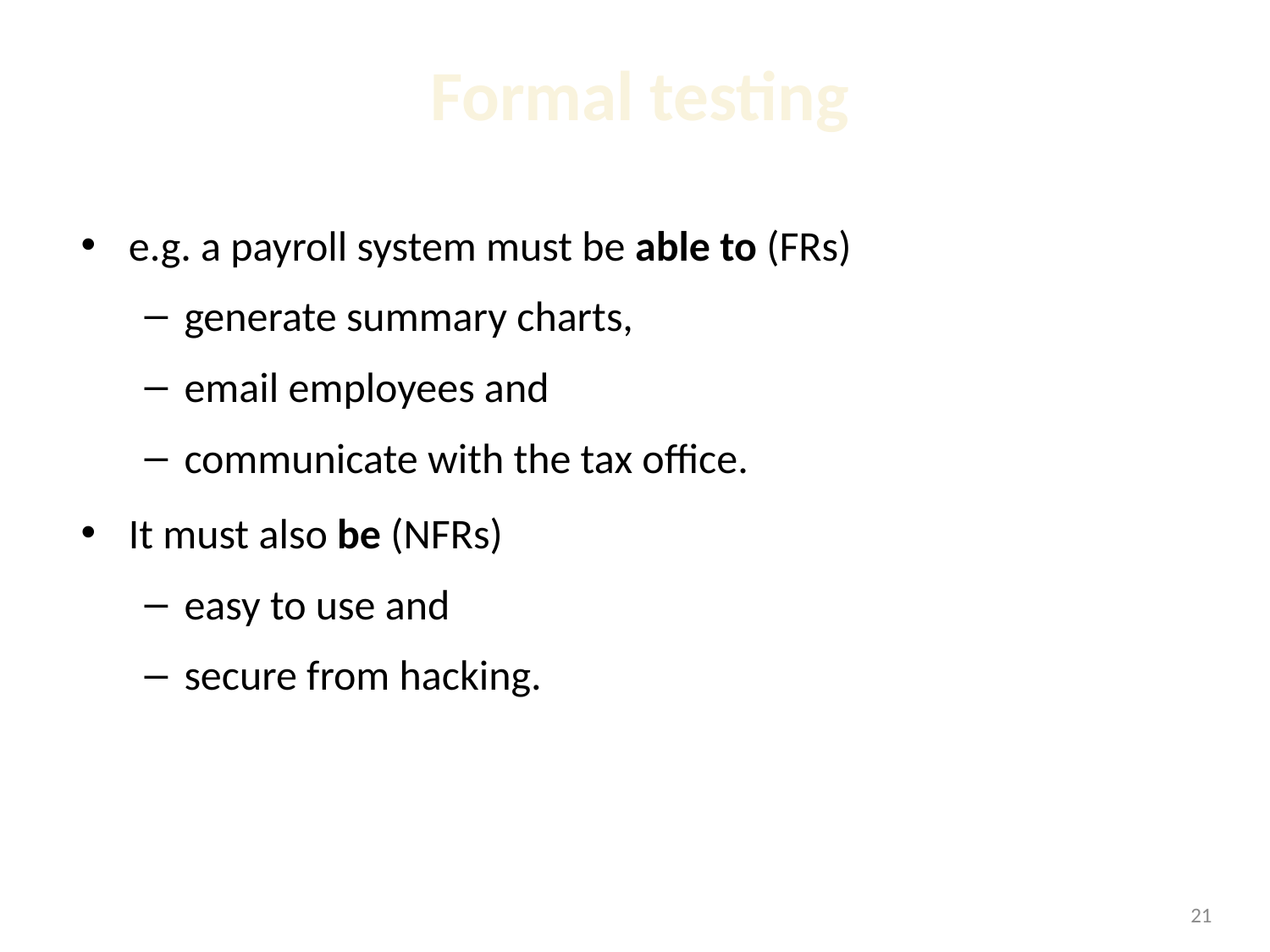

# Formal testing

e.g. a payroll system must be able to (FRs)
generate summary charts,
email employees and
communicate with the tax office.
It must also be (NFRs)
easy to use and
secure from hacking.

21